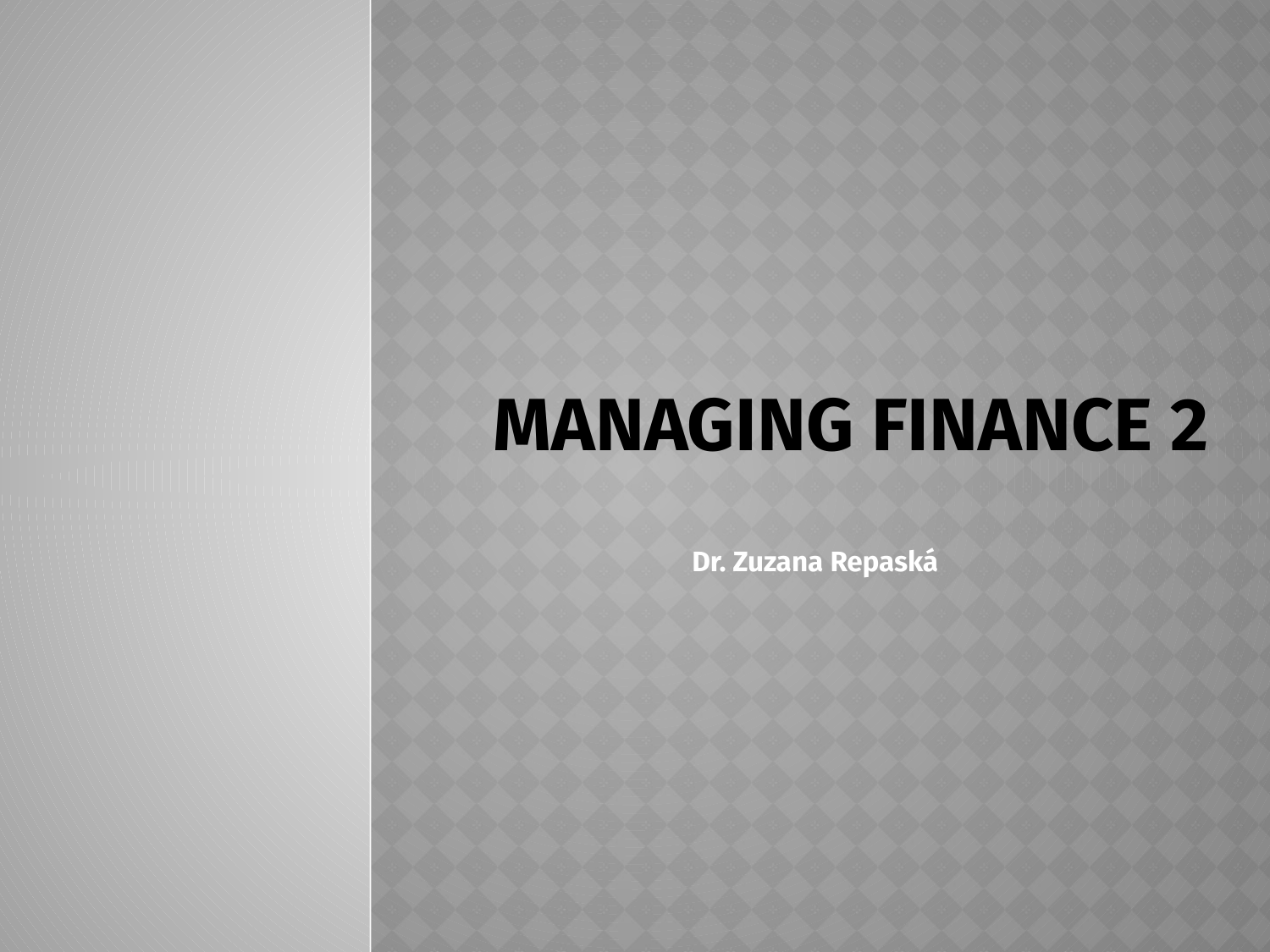

# Managing finance 2
Dr. Zuzana Repaská